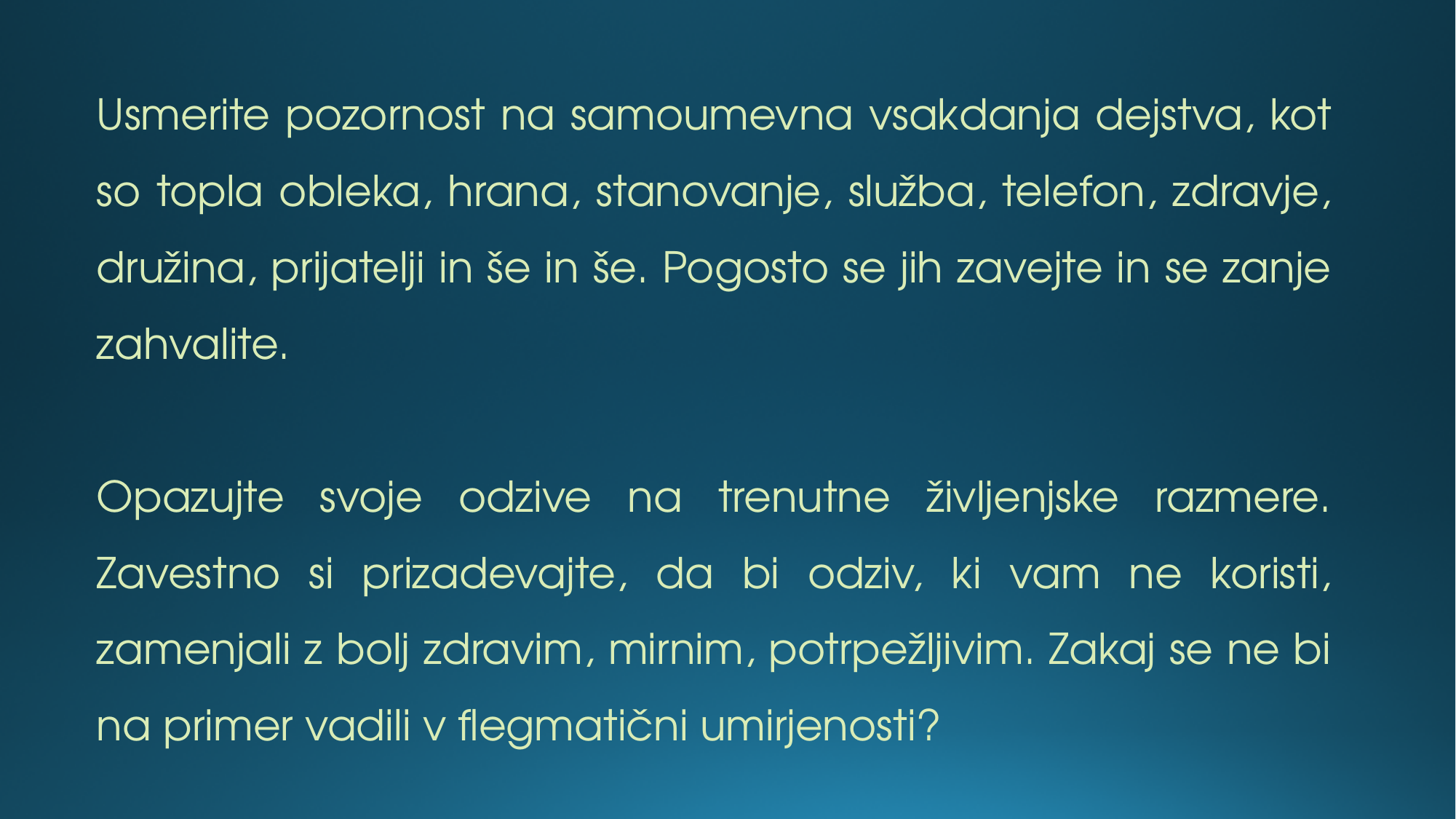

Usmerite pozornost na samoumevna vsakdanja dejstva, kot so topla obleka, hrana, stanovanje, služba, telefon, zdravje, družina, prijatelji in še in še. Pogosto se jih zavejte in se zanje zahvalite.

Opazujte svoje odzive na trenutne življenjske razmere. Zavestno si prizadevajte, da bi odziv, ki vam ne koristi, zamenjali z bolj zdravim, mirnim, potrpežljivim. Zakaj se ne bi na primer vadili v flegmatični umirjenosti?